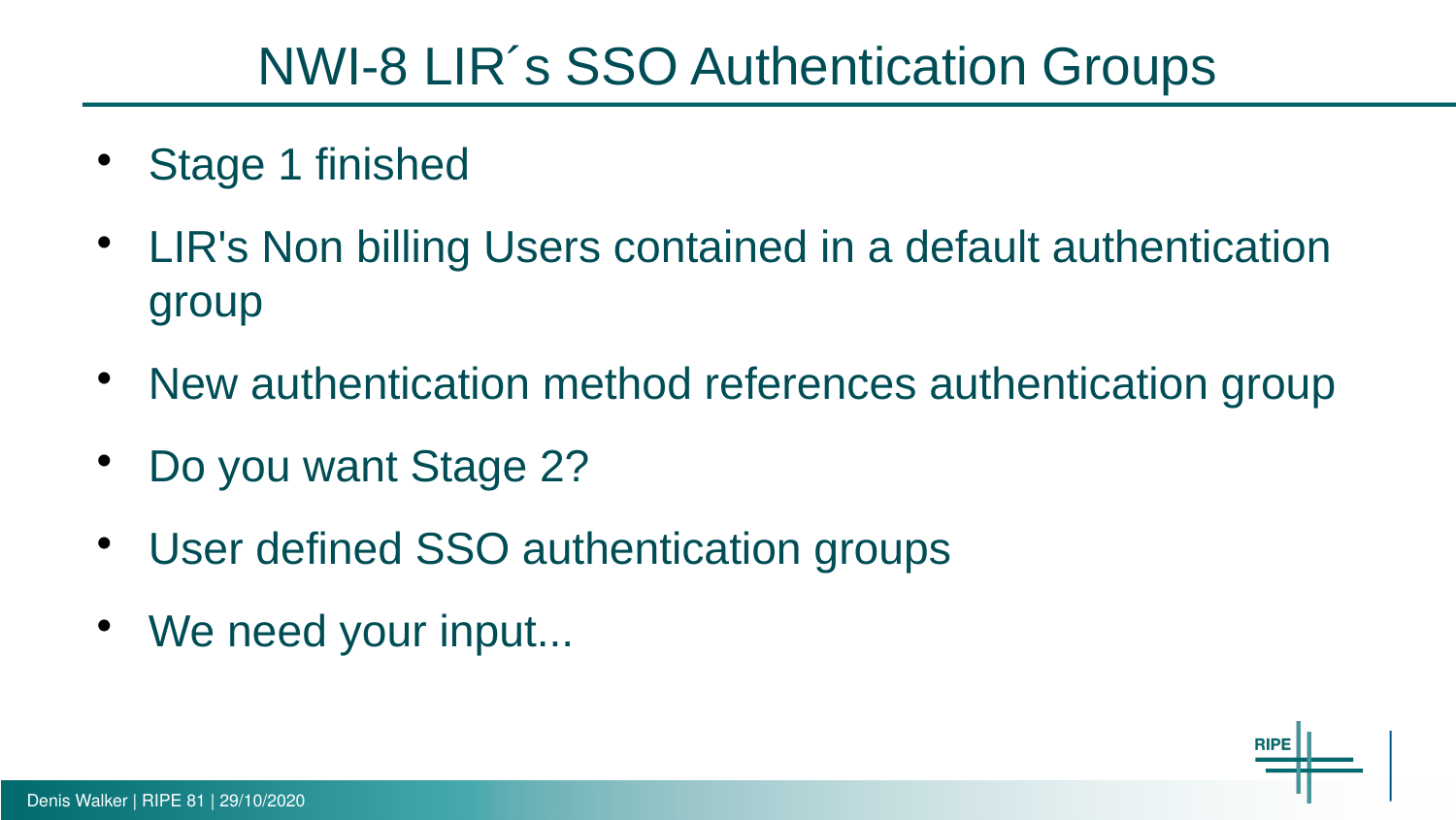

NWI-8 LIR´s SSO Authentication Groups
Stage 1 finished
LIR's Non billing Users contained in a default authentication group
New authentication method references authentication group
Do you want Stage 2?
User defined SSO authentication groups
We need your input...